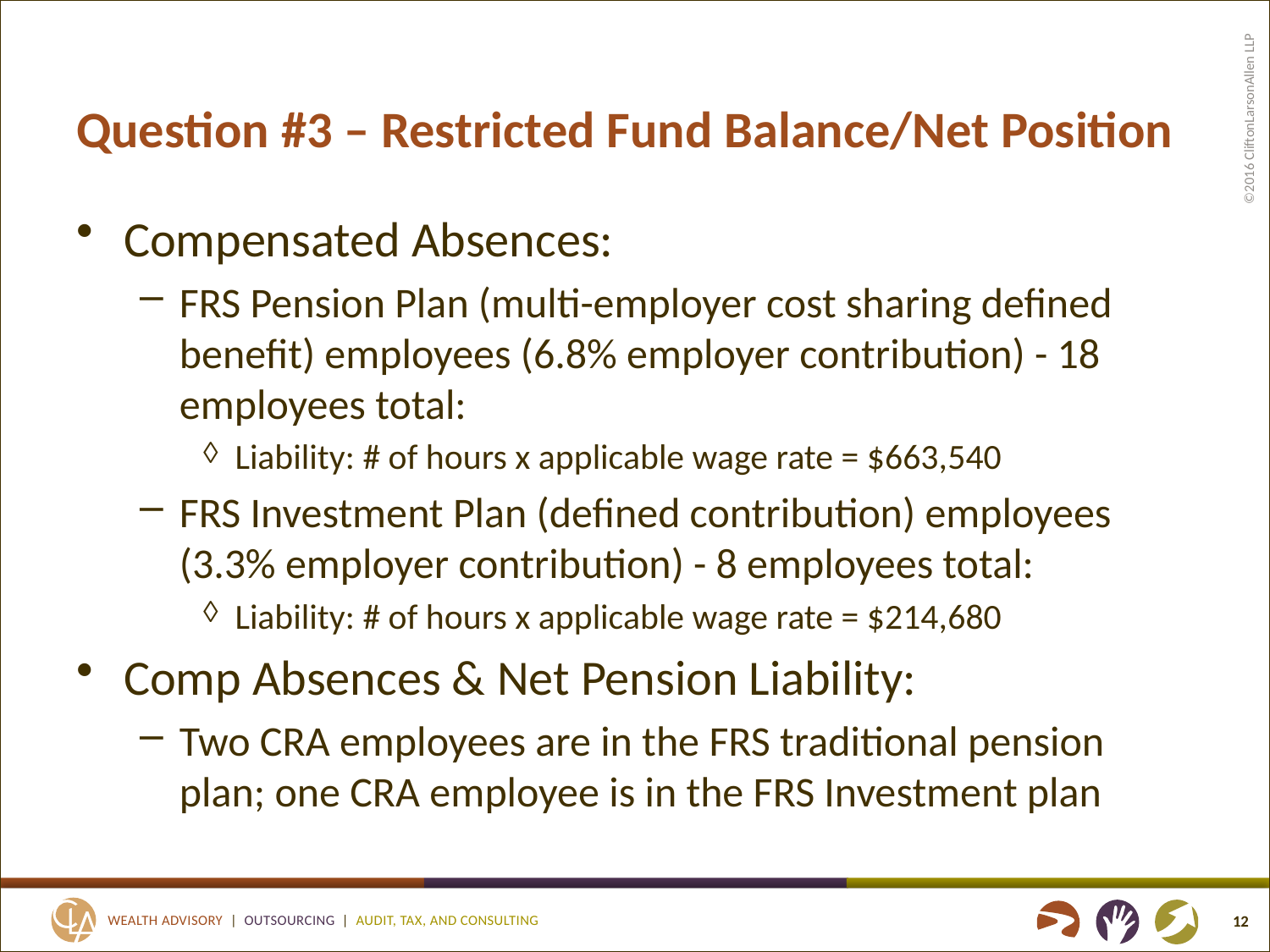

# Question #3 – Restricted Fund Balance/Net Position
Compensated Absences:
FRS Pension Plan (multi-employer cost sharing defined benefit) employees (6.8% employer contribution) - 18 employees total:
Liability: # of hours x applicable wage rate = $663,540
FRS Investment Plan (defined contribution) employees (3.3% employer contribution) - 8 employees total:
Liability: # of hours x applicable wage rate = $214,680
Comp Absences & Net Pension Liability:
Two CRA employees are in the FRS traditional pension plan; one CRA employee is in the FRS Investment plan
12